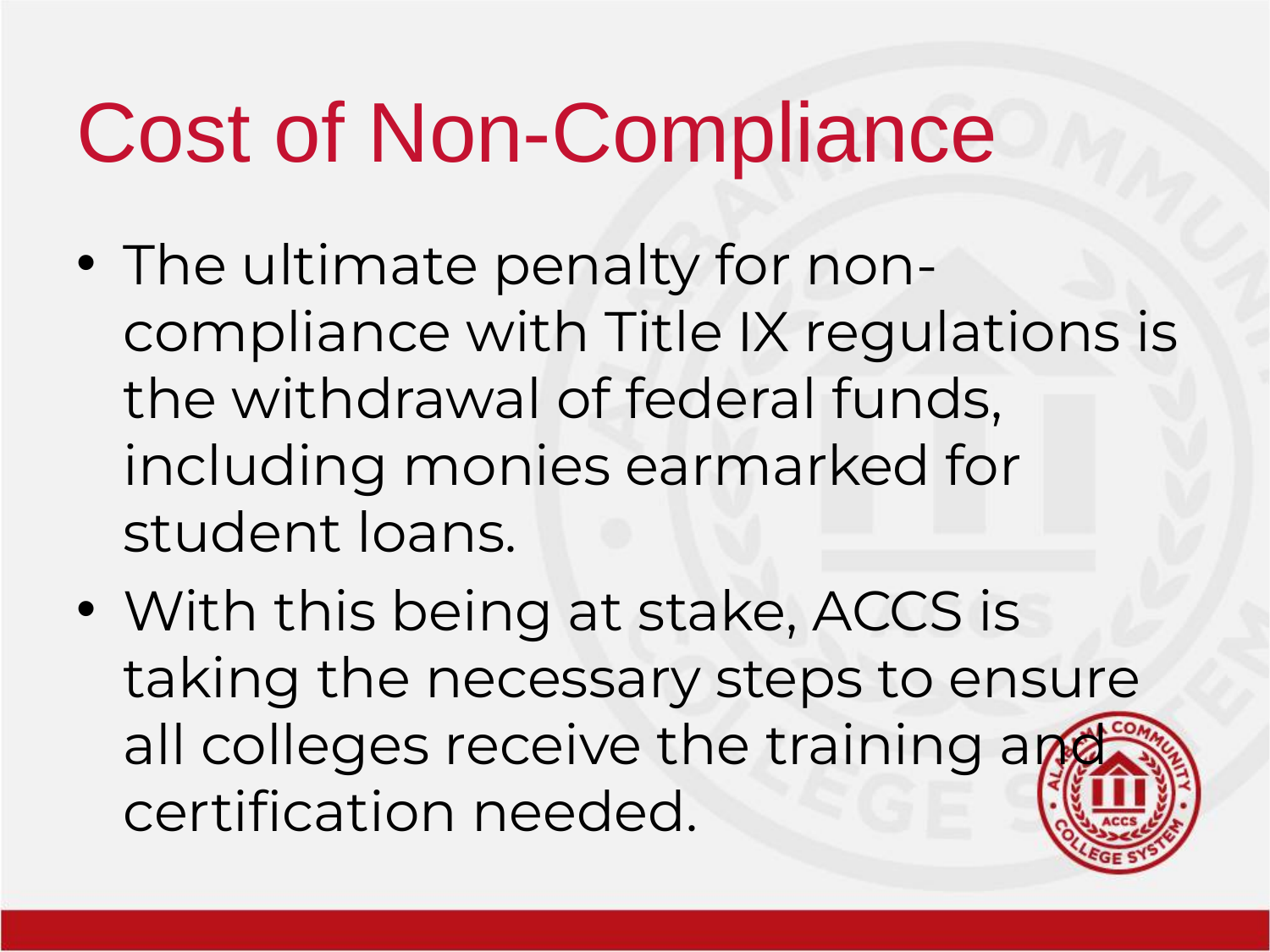

# Cost of Non-Compliance
The ultimate penalty for non-compliance with Title IX regulations is the withdrawal of federal funds, including monies earmarked for student loans.
With this being at stake, ACCS is taking the necessary steps to ensure all colleges receive the training and certification needed.